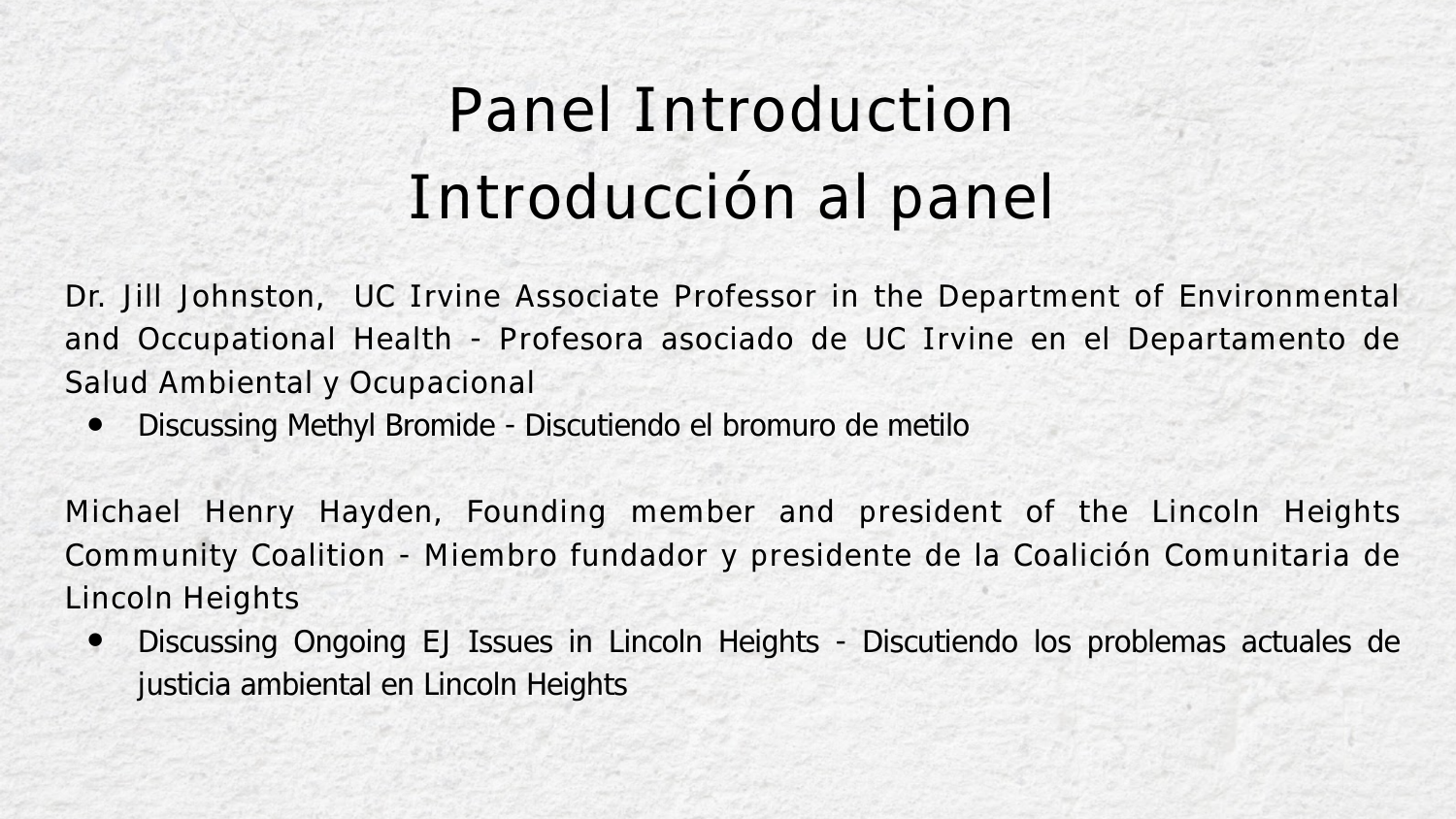

Panel Introduction
Introducción al panel
Dr. Jill Johnston,  UC Irvine Associate Professor in the Department of Environmental and Occupational Health - Profesora asociado de UC Irvine en el Departamento de Salud Ambiental y Ocupacional
Discussing Methyl Bromide - Discutiendo el bromuro de metilo

Michael Henry Hayden, Founding member and president of the Lincoln Heights Community Coalition - Miembro fundador y presidente de la Coalición Comunitaria de Lincoln Heights
Discussing Ongoing EJ Issues in Lincoln Heights - Discutiendo los problemas actuales de justicia ambiental en Lincoln Heights